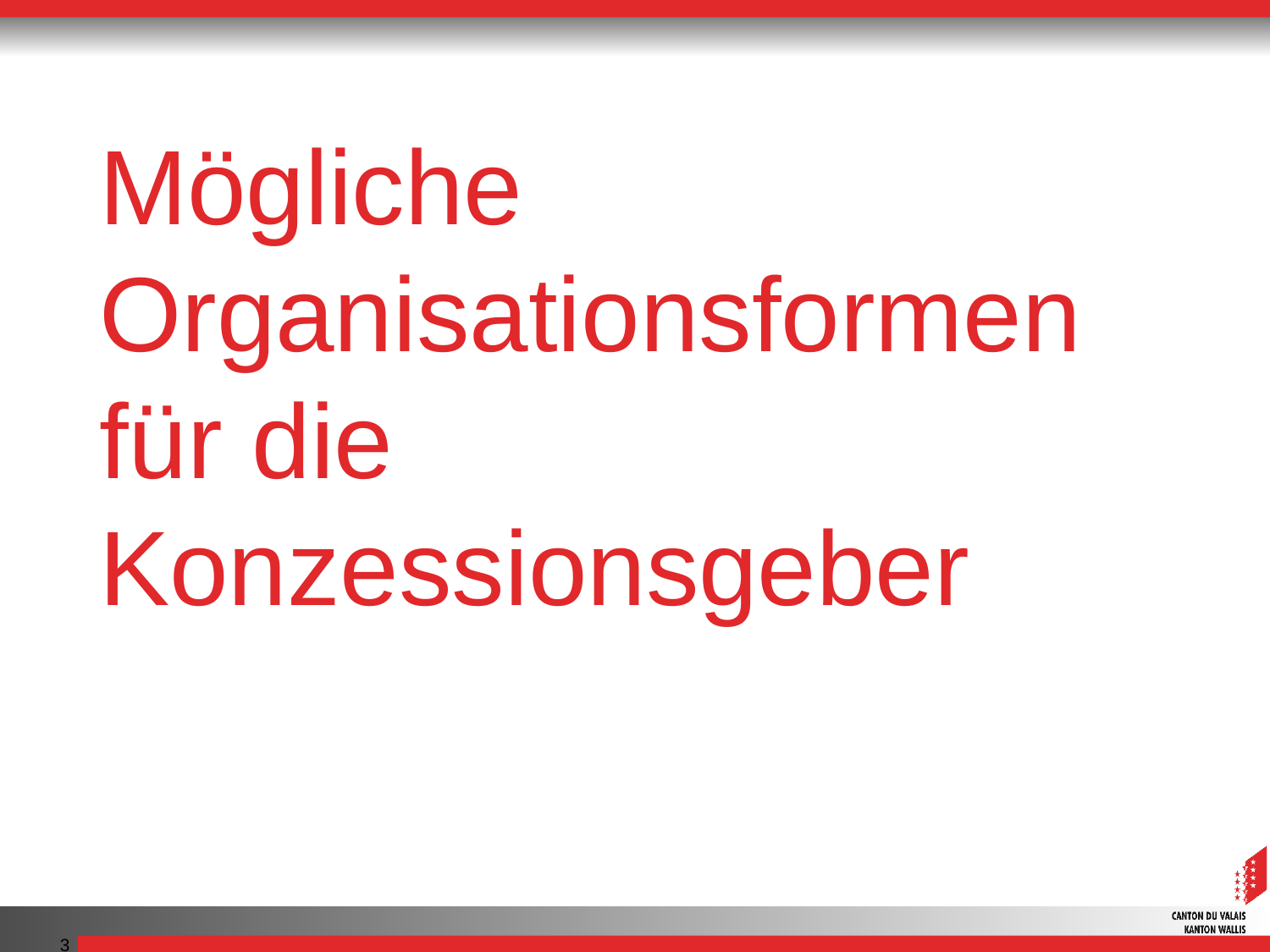

# Mögliche Organisationsformen für die Konzessionsgeber
3